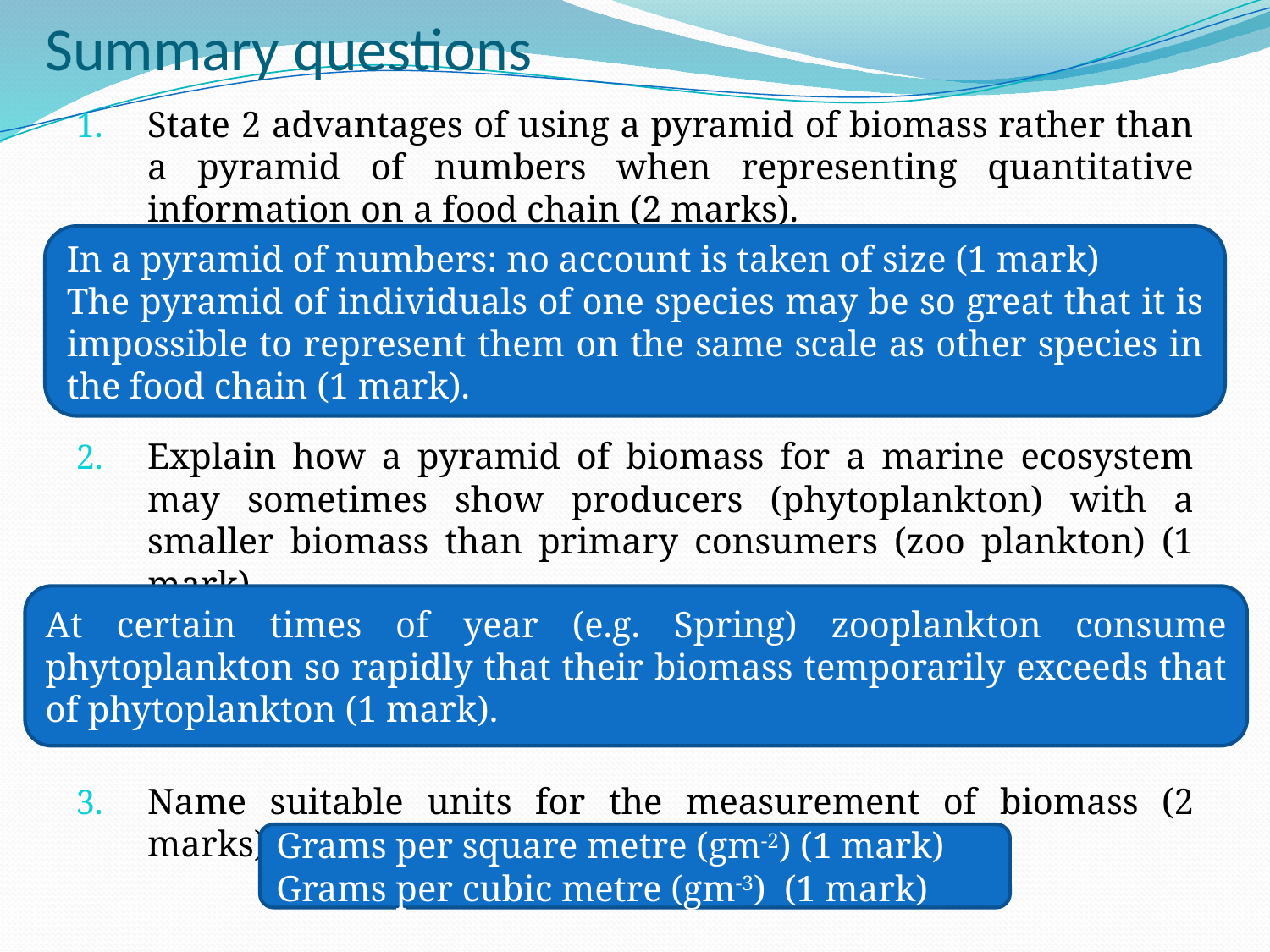

# Summary questions
State 2 advantages of using a pyramid of biomass rather than a pyramid of numbers when representing quantitative information on a food chain (2 marks).

Explain how a pyramid of biomass for a marine ecosystem may sometimes show producers (phytoplankton) with a smaller biomass than primary consumers (zoo plankton) (1 mark).

Name suitable units for the measurement of biomass (2 marks).
In a pyramid of numbers: no account is taken of size (1 mark)
The pyramid of individuals of one species may be so great that it is impossible to represent them on the same scale as other species in the food chain (1 mark).
At certain times of year (e.g. Spring) zooplankton consume phytoplankton so rapidly that their biomass temporarily exceeds that of phytoplankton (1 mark).
Grams per square metre (gm-2) (1 mark)
Grams per cubic metre (gm-3)  (1 mark)